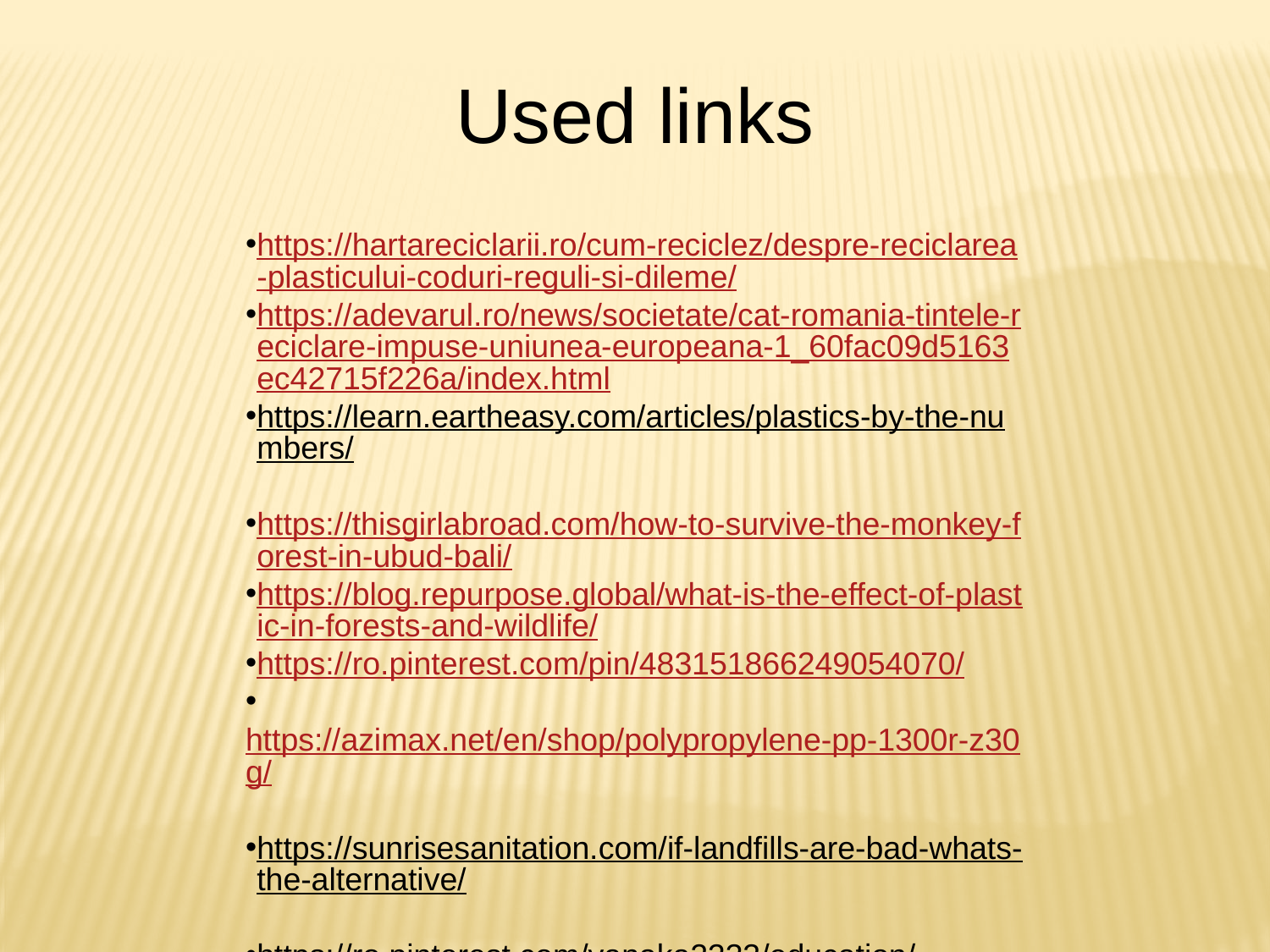

Used links
https://hartareciclarii.ro/cum-reciclez/despre-reciclarea-plasticului-coduri-reguli-si-dileme/
https://adevarul.ro/news/societate/cat-romania-tintele-reciclare-impuse-uniunea-europeana-1_60fac09d5163ec42715f226a/index.html
https://learn.eartheasy.com/articles/plastics-by-the-numbers/
https://thisgirlabroad.com/how-to-survive-the-monkey-forest-in-ubud-bali/
https://blog.repurpose.global/what-is-the-effect-of-plastic-in-forests-and-wildlife/
https://ro.pinterest.com/pin/483151866249054070/
 https://azimax.net/en/shop/polypropylene-pp-1300r-z30g/
https://sunrisesanitation.com/if-landfills-are-bad-whats-the-alternative/
https://ro.pinterest.com/yanaka2233/education/